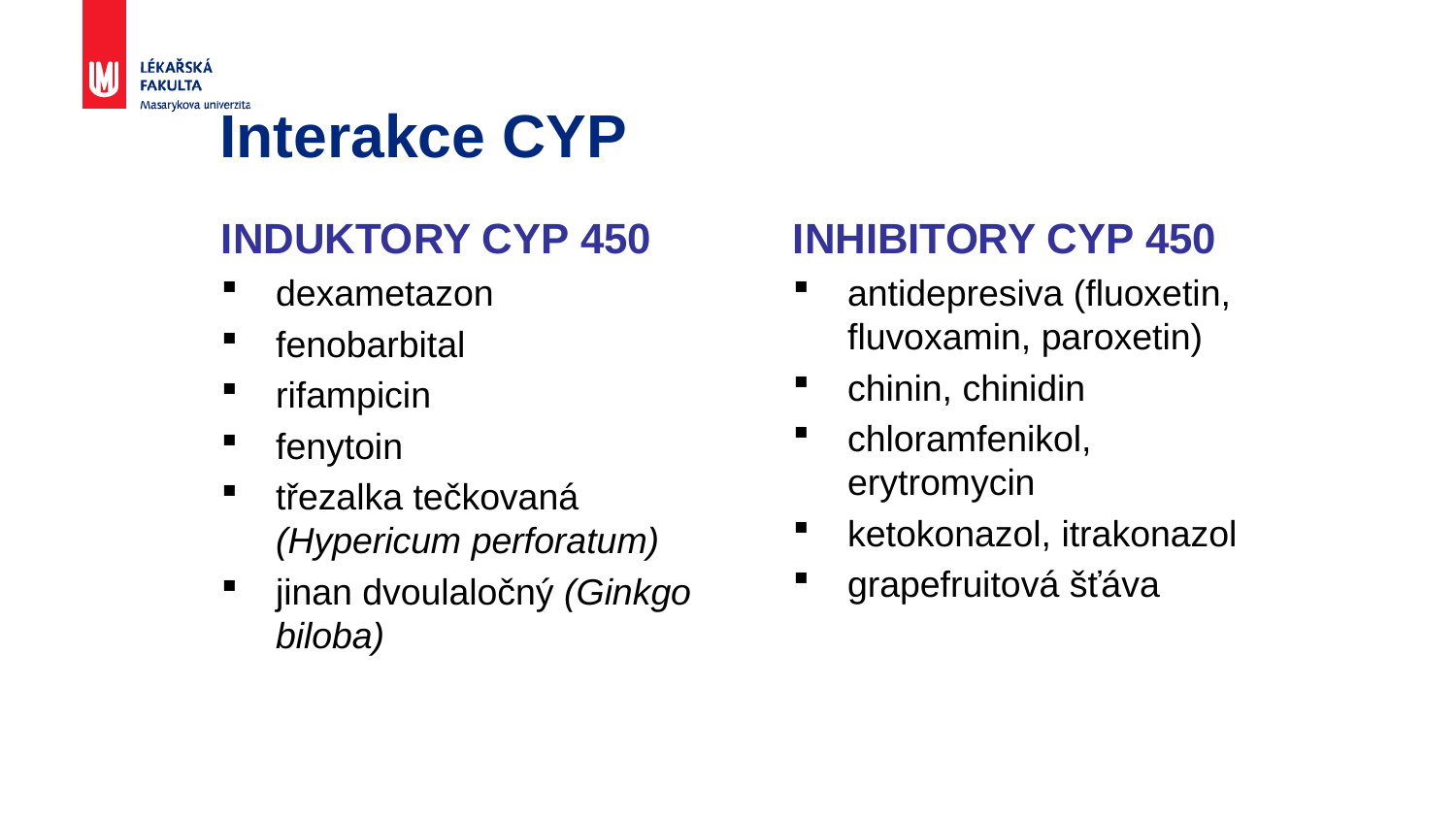

# Interakce CYP
INDUKTORY CYP 450
dexametazon
fenobarbital
rifampicin
fenytoin
třezalka tečkovaná (Hypericum perforatum)
jinan dvoulaločný (Ginkgo biloba)
INHIBITORY CYP 450
antidepresiva (fluoxetin, fluvoxamin, paroxetin)
chinin, chinidin
chloramfenikol, erytromycin
ketokonazol, itrakonazol
grapefruitová šťáva